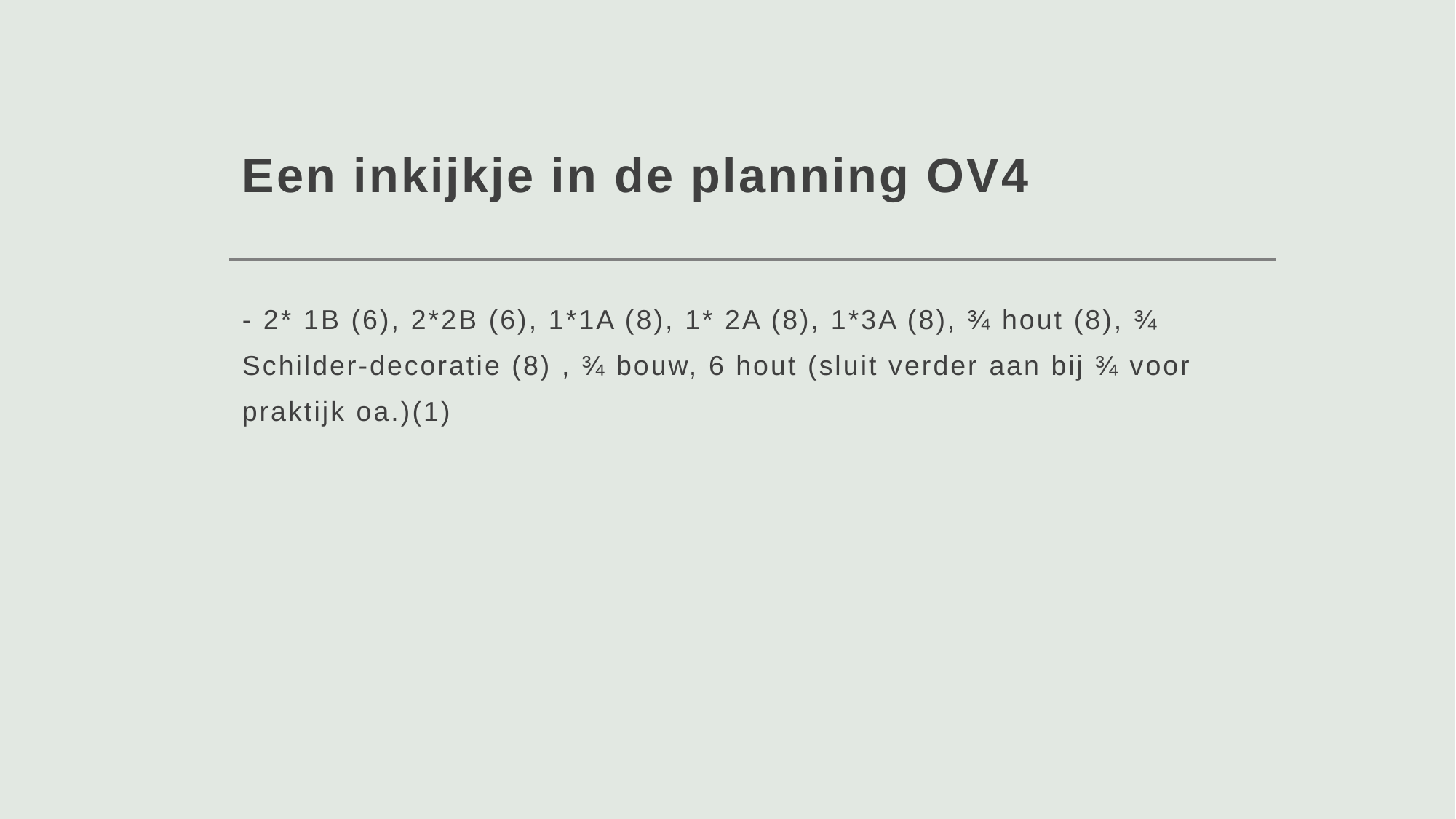

# Een inkijkje in de planning OV4
- 2* 1B (6), 2*2B (6), 1*1A (8), 1* 2A (8), 1*3A (8), ¾ hout (8), ¾ Schilder-decoratie (8) , ¾ bouw, 6 hout (sluit verder aan bij ¾ voor praktijk oa.)(1)